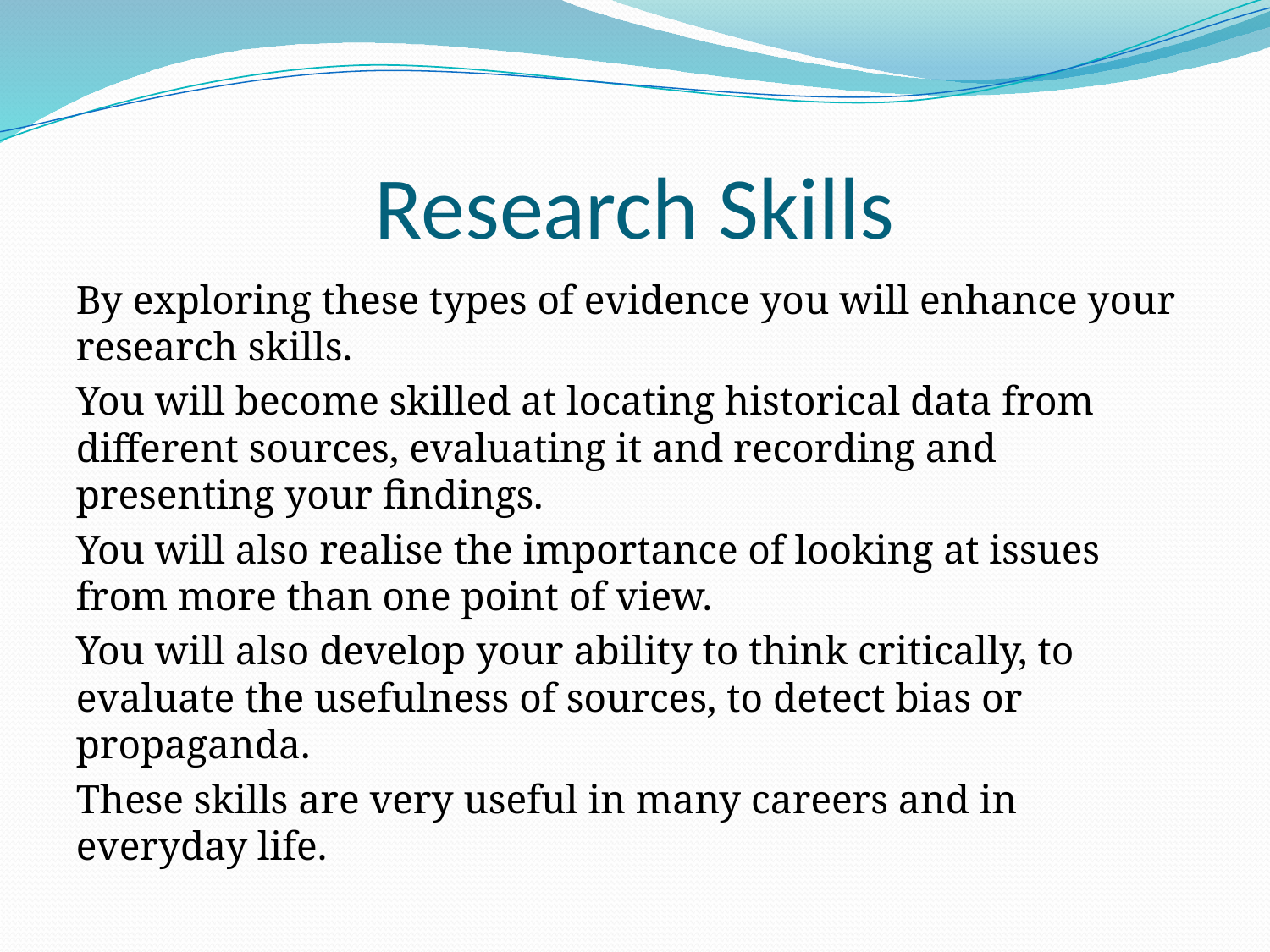

# Research Skills
By exploring these types of evidence you will enhance your research skills.
You will become skilled at locating historical data from different sources, evaluating it and recording and presenting your findings.
You will also realise the importance of looking at issues from more than one point of view.
You will also develop your ability to think critically, to evaluate the usefulness of sources, to detect bias or propaganda.
These skills are very useful in many careers and in everyday life.